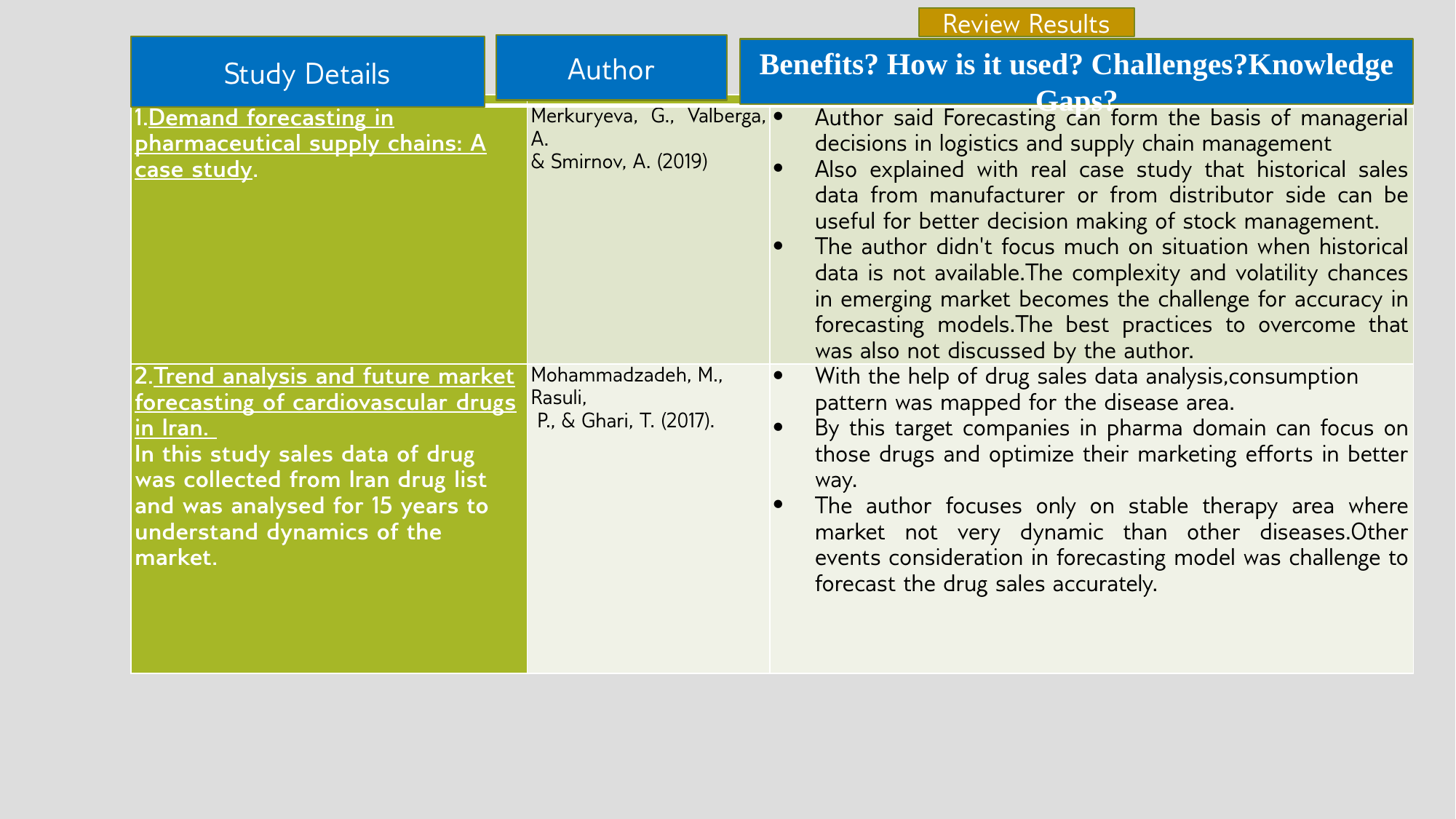

Review Results
Author
Study Details
Benefits? How is it used? Challenges?Knowledge Gaps?
| Study Details | Author name | Benefits? How is it used? Challenges?Knowledge Gaps? |
| --- | --- | --- |
| 1.Demand forecasting in pharmaceutical supply chains: A case study. | Merkuryeva, G., Valberga, A. & Smirnov, A. (2019) | Author said Forecasting can form the basis of managerial decisions in logistics and supply chain management Also explained with real case study that historical sales data from manufacturer or from distributor side can be useful for better decision making of stock management. The author didn't focus much on situation when historical data is not available.The complexity and volatility chances in emerging market becomes the challenge for accuracy in forecasting models.The best practices to overcome that was also not discussed by the author. |
| 2.Trend analysis and future market forecasting of cardiovascular drugs in Iran. In this study sales data of drug was collected from Iran drug list and was analysed for 15 years to understand dynamics of the market. | Mohammadzadeh, M., Rasuli, P., & Ghari, T. (2017). | With the help of drug sales data analysis,consumption pattern was mapped for the disease area. By this target companies in pharma domain can focus on those drugs and optimize their marketing efforts in better way. The author focuses only on stable therapy area where market not very dynamic than other diseases.Other events consideration in forecasting model was challenge to forecast the drug sales accurately. |